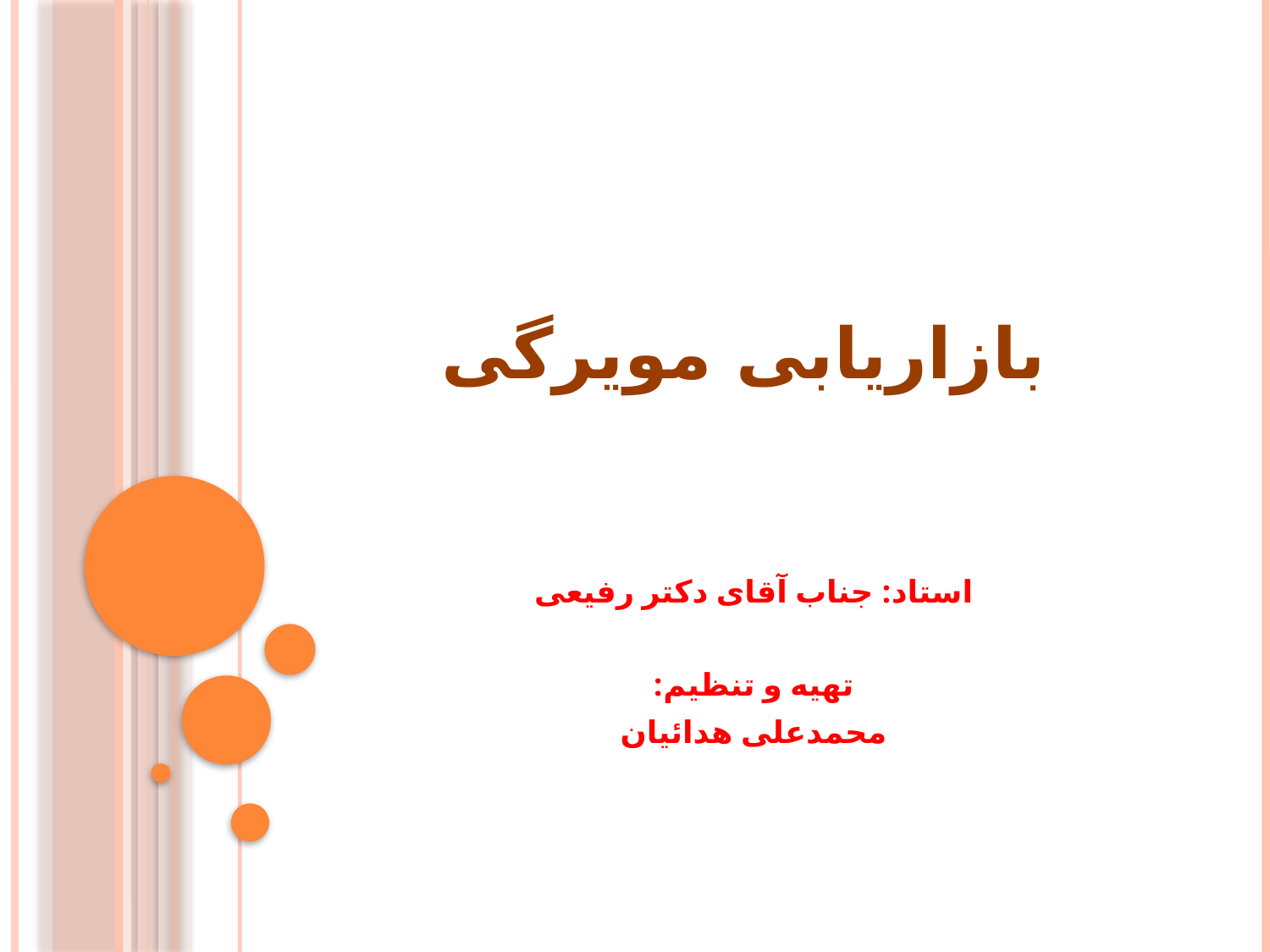

# بازاریابی مویرگی
استاد: جناب آقای دکتر رفیعی

تهیه و تنظیم:
محمدعلی هدائیان